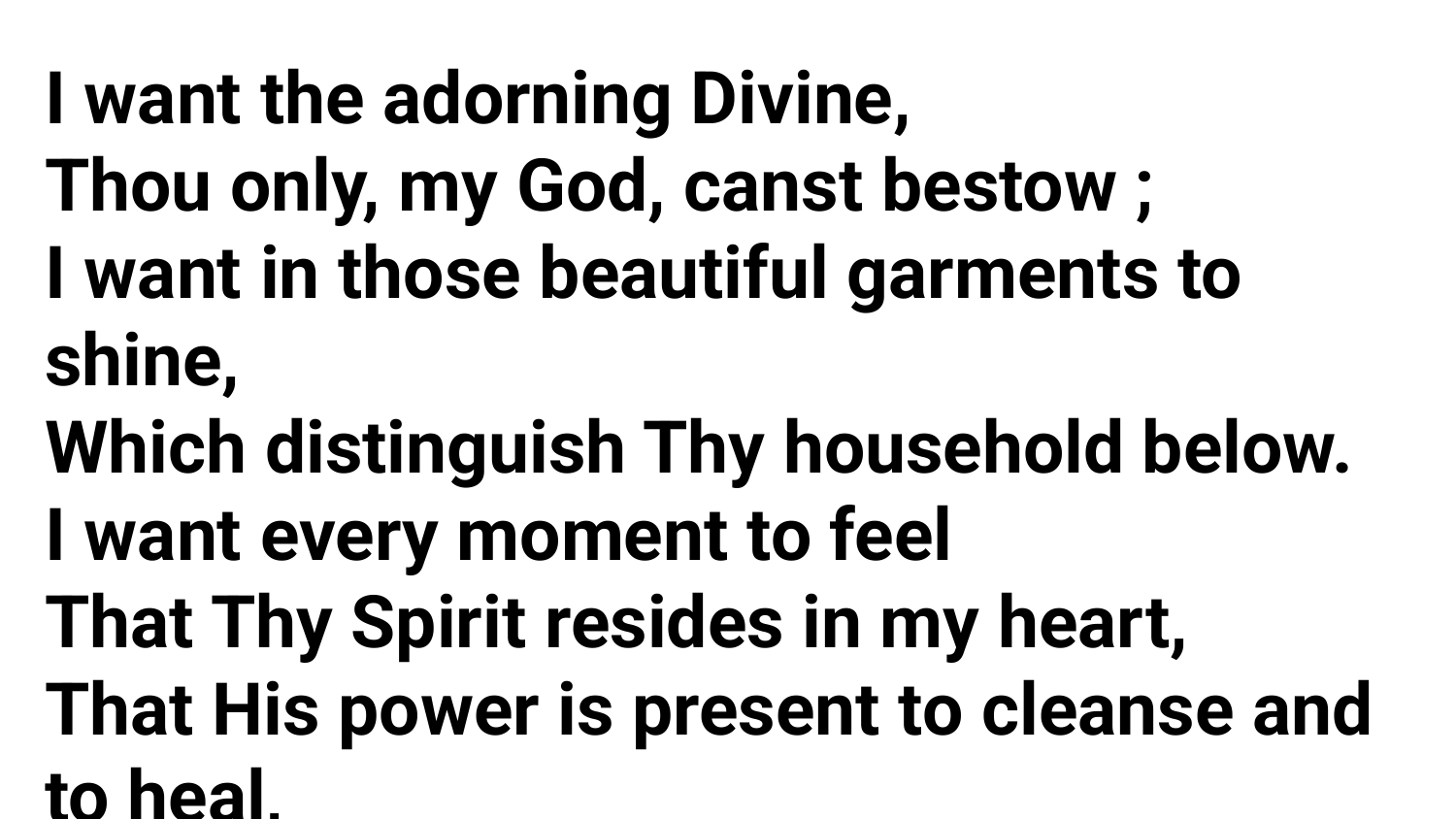

I want the adorning Divine,
Thou only, my God, canst bestow ;
I want in those beautiful garments to shine,
Which distinguish Thy household below.
I want every moment to feel
That Thy Spirit resides in my heart,
That His power is present to cleanse and to heal,
And newness of life to impart.